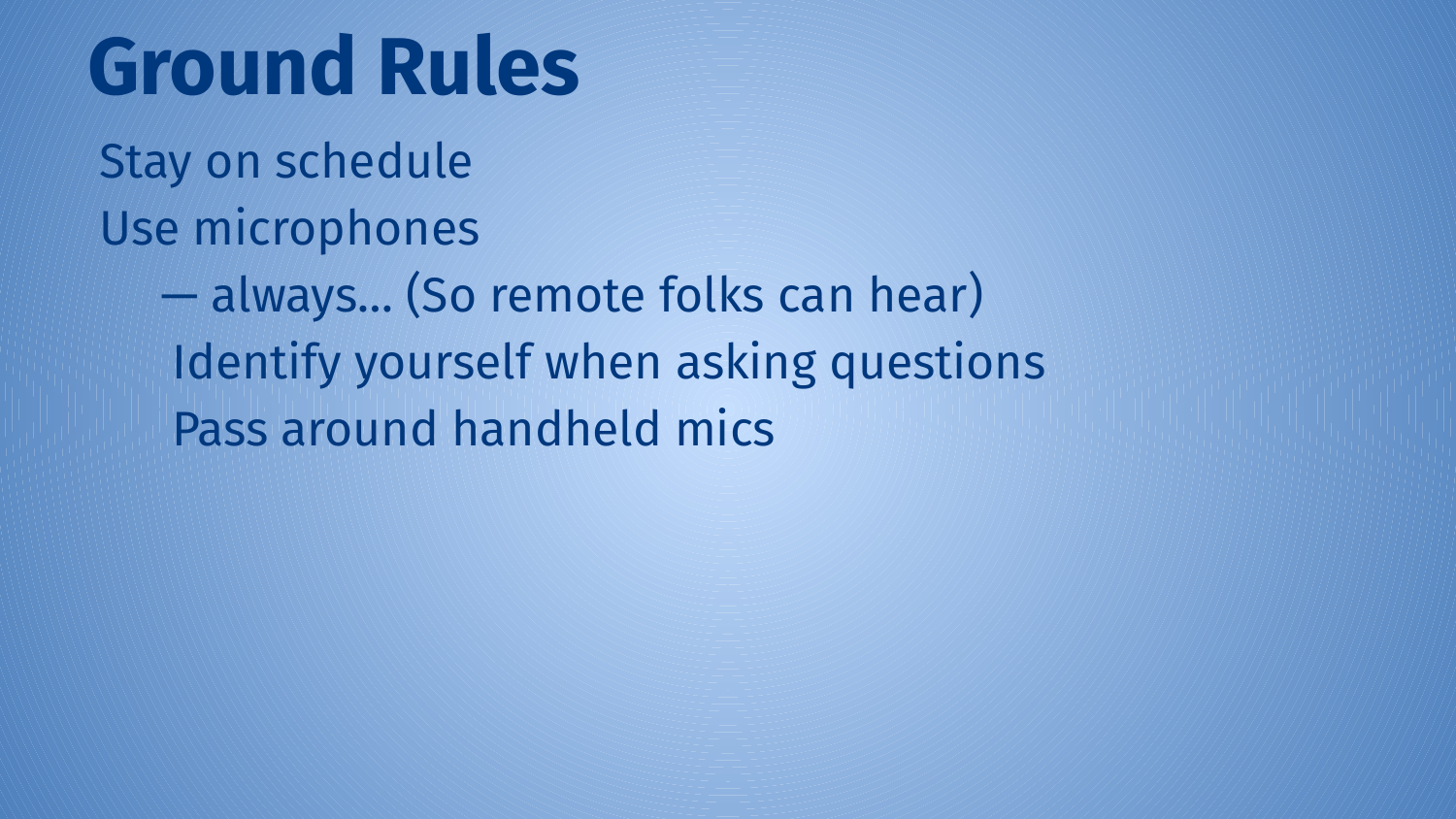

Ground Rules
Stay on schedule
Use microphones
— always… (So remote folks can hear)
Identify yourself when asking questions
Pass around handheld mics